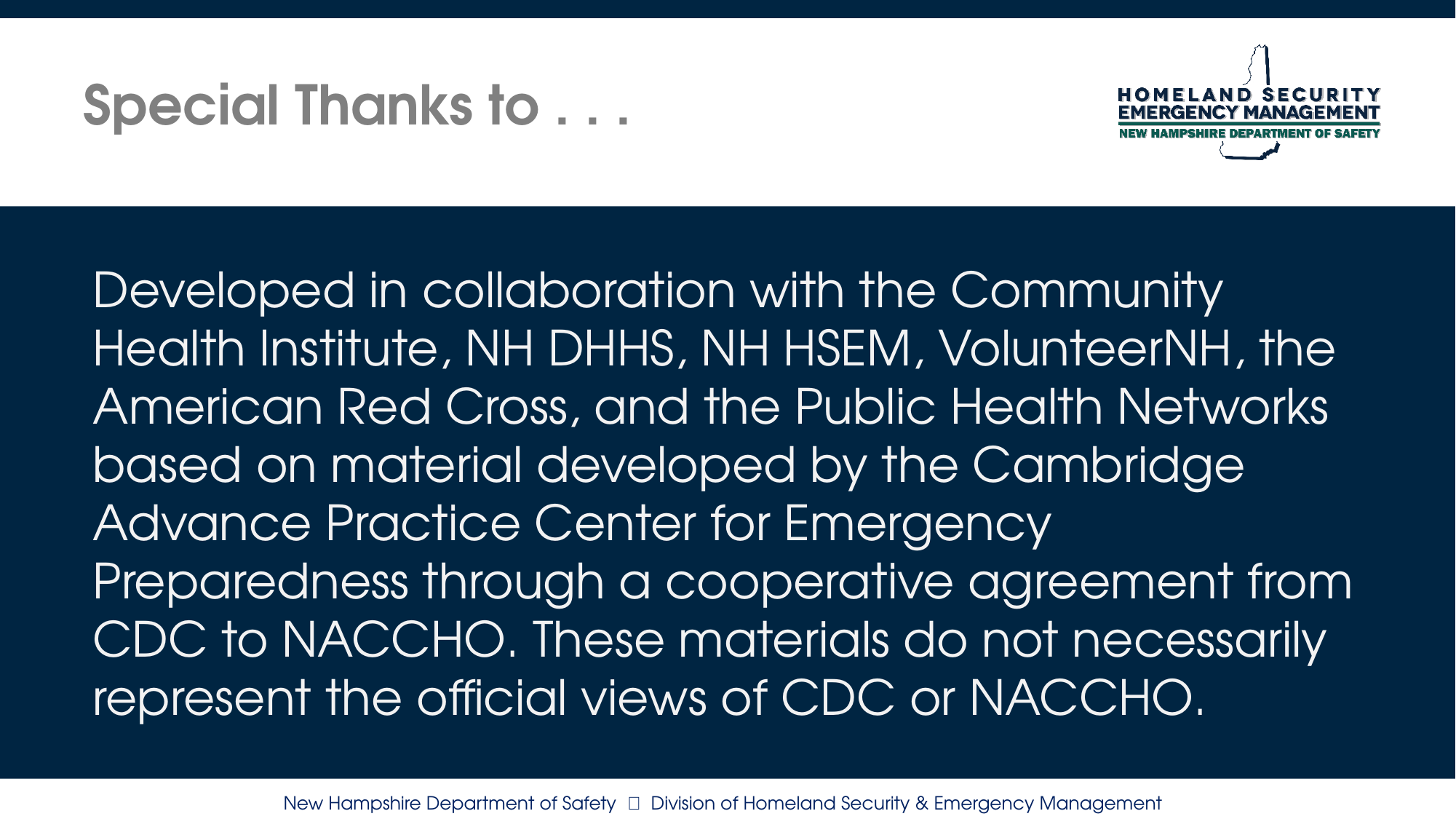

# Special Thanks to . . .
Developed in collaboration with the Community Health Institute, NH DHHS, NH HSEM, VolunteerNH, the American Red Cross, and the Public Health Networks based on material developed by the Cambridge Advance Practice Center for Emergency Preparedness through a cooperative agreement from CDC to NACCHO. These materials do not necessarily represent the official views of CDC or NACCHO.